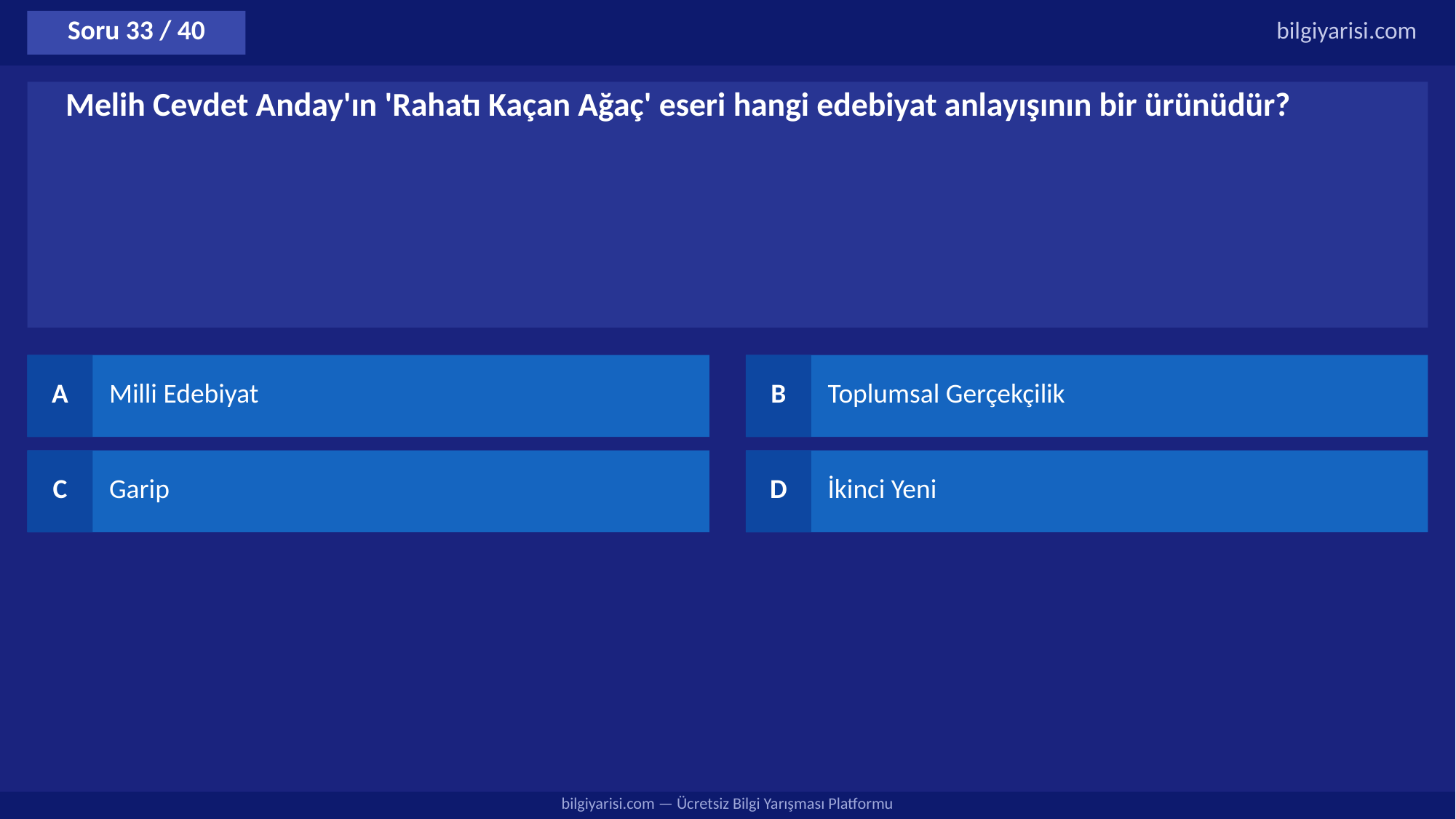

Soru 33 / 40
bilgiyarisi.com

Melih Cevdet Anday'ın 'Rahatı Kaçan Ağaç' eseri hangi edebiyat anlayışının bir ürünüdür?

A
Milli Edebiyat

B
Toplumsal Gerçekçilik

C
Garip

D
İkinci Yeni
bilgiyarisi.com — Ücretsiz Bilgi Yarışması Platformu